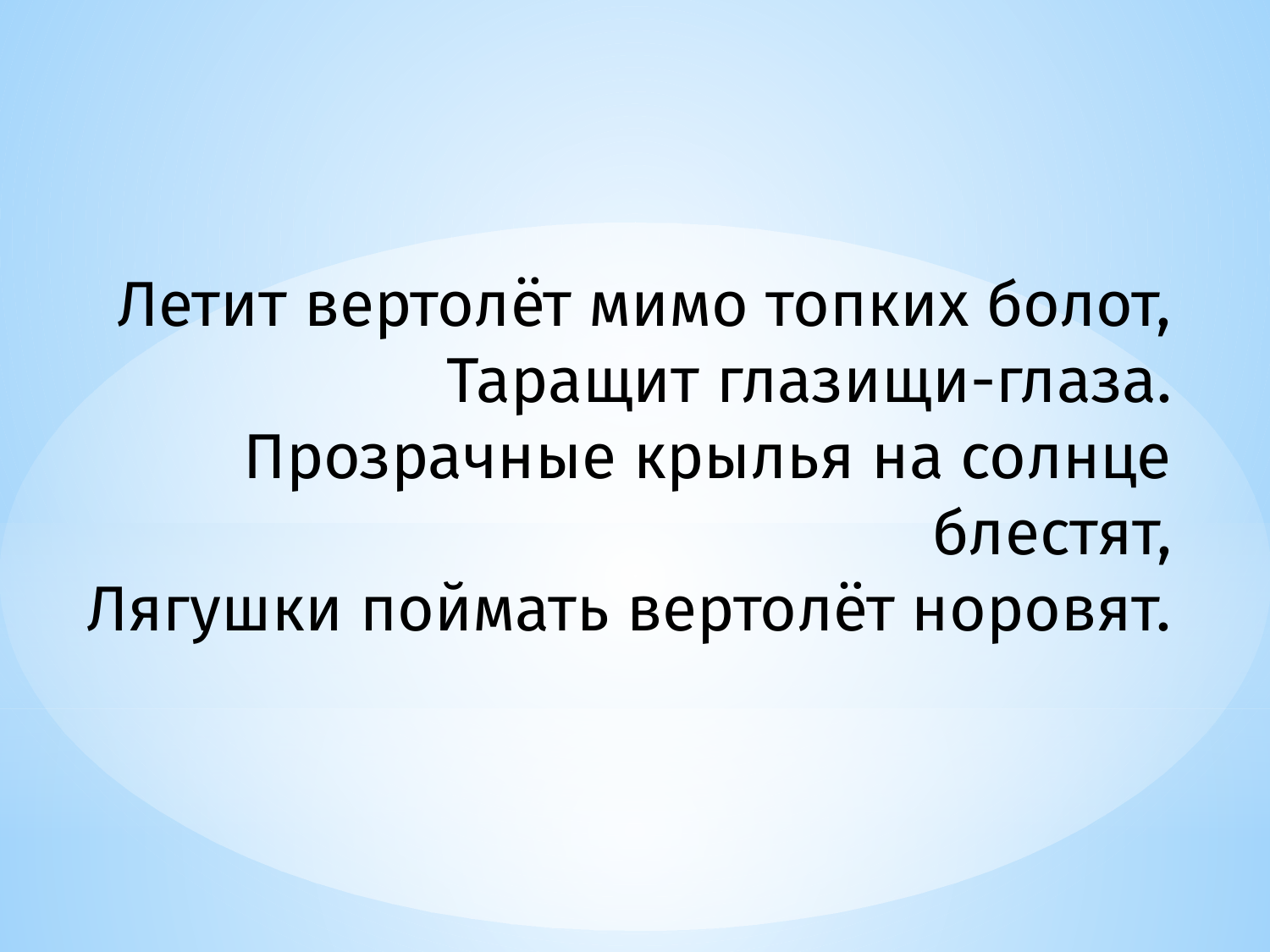

# Летит вертолёт мимо топких болот, Таращит глазищи-глаза. Прозрачные крылья на солнце блестят, Лягушки поймать вертолёт норовят.